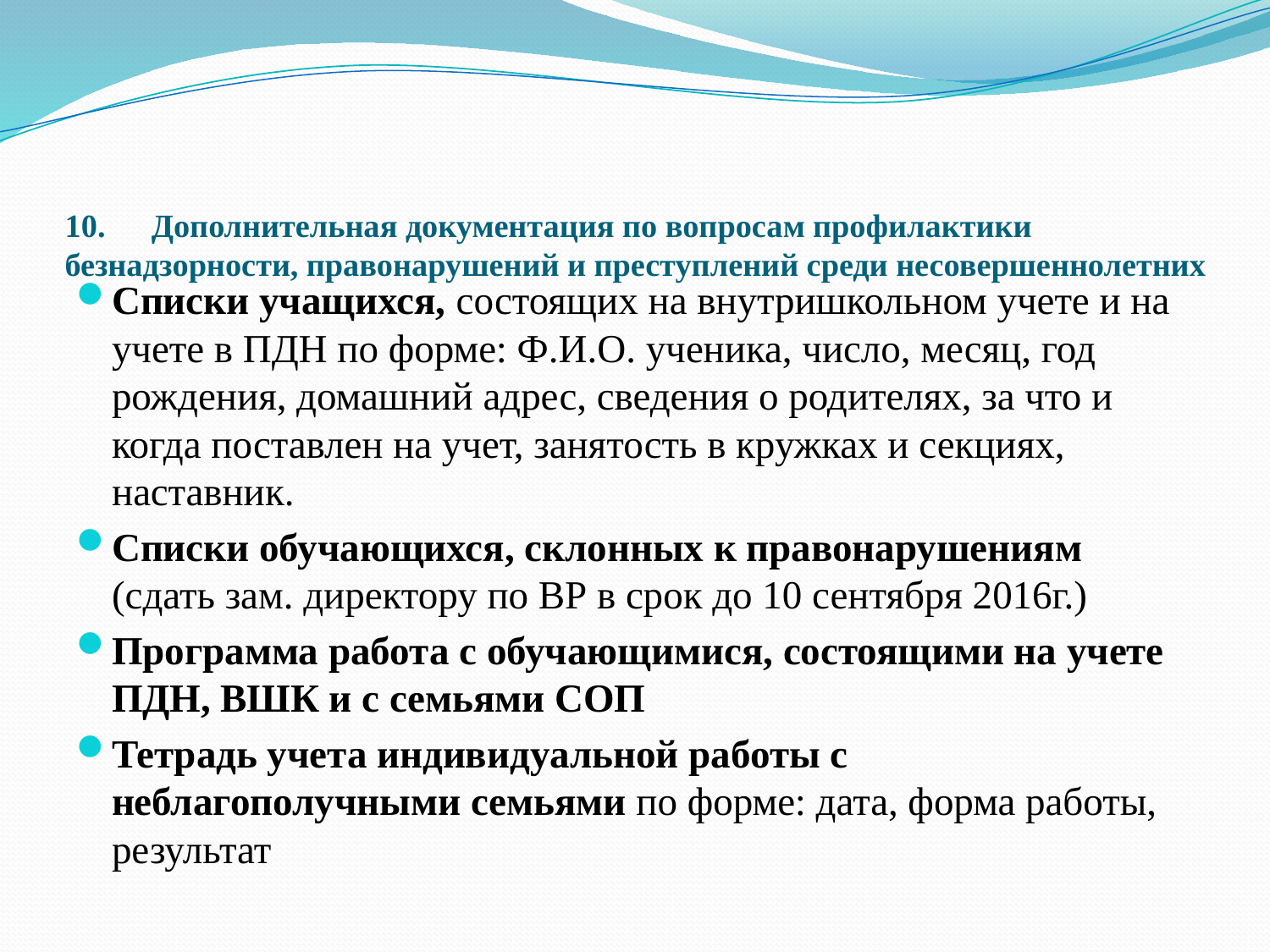

# 10.	Дополнительная документация по вопросам профилактики безнадзорности, правонарушений и преступлений среди несовершеннолетних
Списки учащихся, состоящих на внутришкольном учете и на учете в ПДН по форме: Ф.И.О. ученика, число, месяц, год рождения, домашний адрес, сведения о родителях, за что и когда поставлен на учет, занятость в кружках и секциях, наставник.
Списки обучающихся, склонных к правонарушениям (сдать зам. директору по ВР в срок до 10 сентября 2016г.)
Программа работа с обучающимися, состоящими на учете ПДН, ВШК и с семьями СОП
Тетрадь учета индивидуальной работы с неблагополучными семьями по форме: дата, форма работы, результат